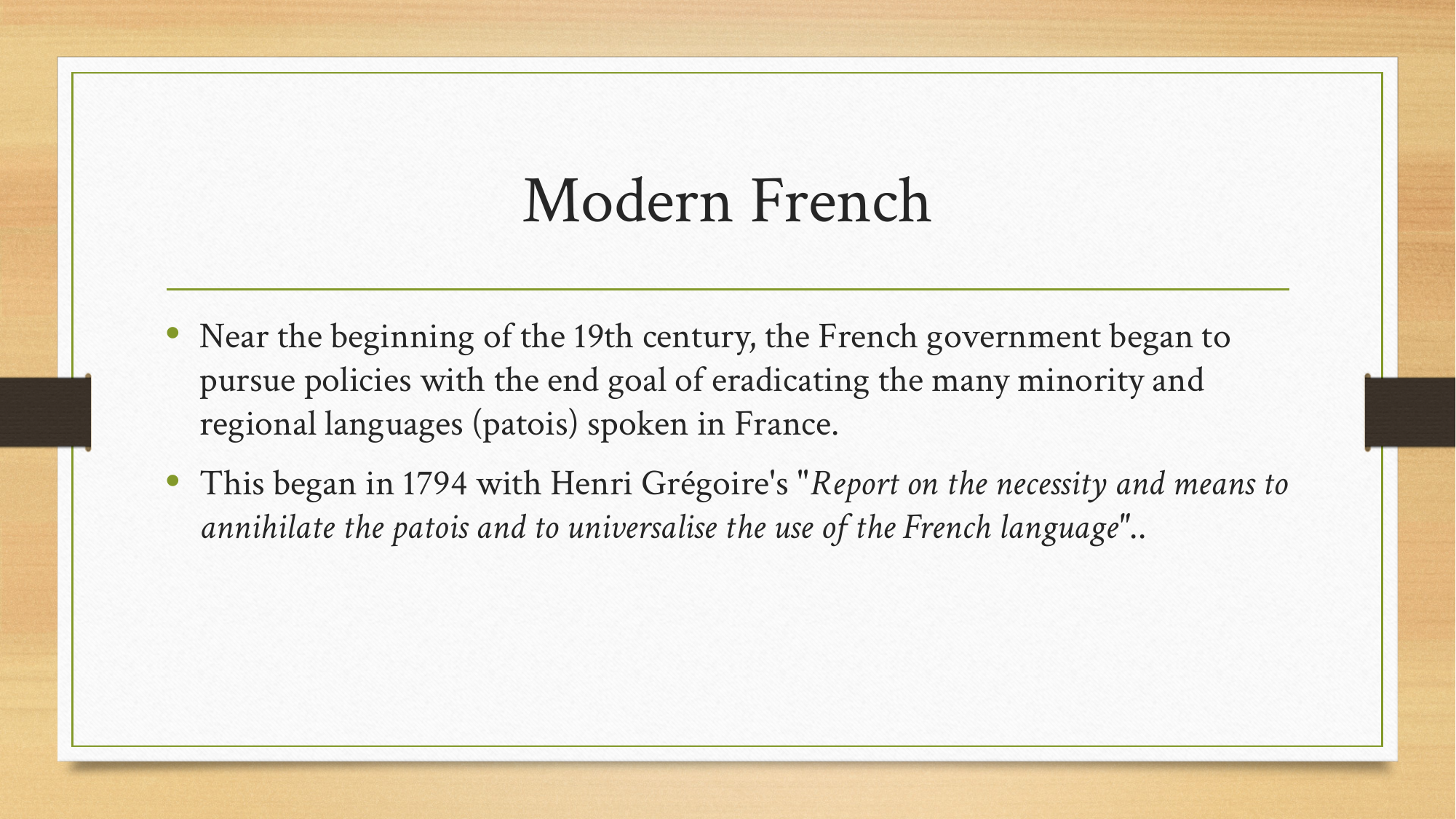

# Modern French
Near the beginning of the 19th century, the French government began to pursue policies with the end goal of eradicating the many minority and regional languages (patois) spoken in France.
This began in 1794 with Henri Grégoire's "Report on the necessity and means to annihilate the patois and to universalise the use of the French language"..